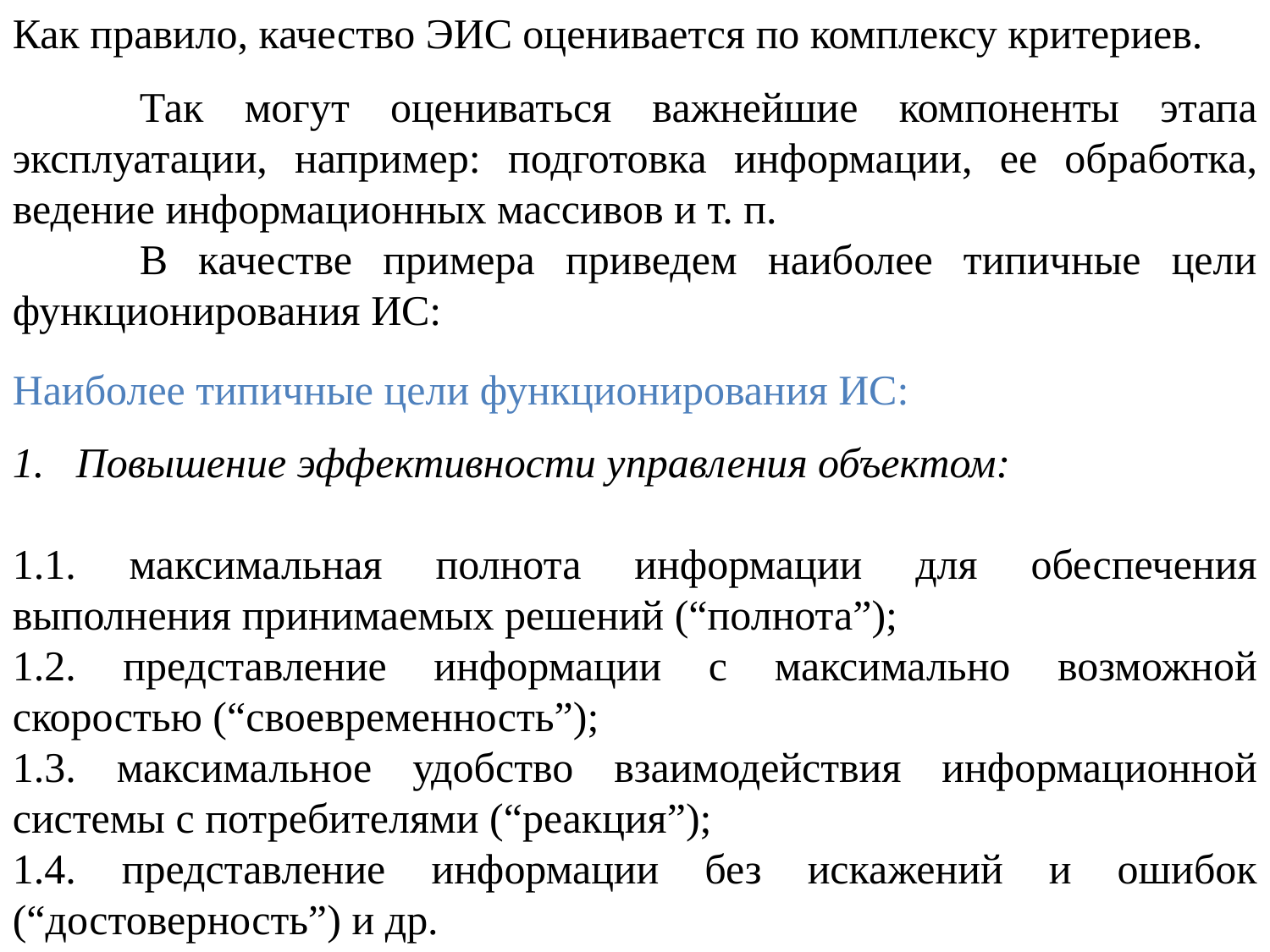

Как правило, качество ЭИС оценивается по комплексу критериев.
	Так могут оцениваться важнейшие компоненты этапа эксплуатации, например: подготовка информации, ее обработка, ведение информационных массивов и т. п.
	В качестве примера приведем наиболее типичные цели функционирования ИС:
Наиболее типичные цели функционирования ИС:
Повышение эффективности управления объектом:

1.1. максимальная полнота информации для обеспечения выполнения принимаемых решений (“полнота”);
1.2. представление информации с максимально возможной скоростью (“своевременность”);
1.3. максимальное удобство взаимодействия информационной системы с потребителями (“реакция”);
1.4. представление информации без искажений и ошибок (“достоверность”) и др.